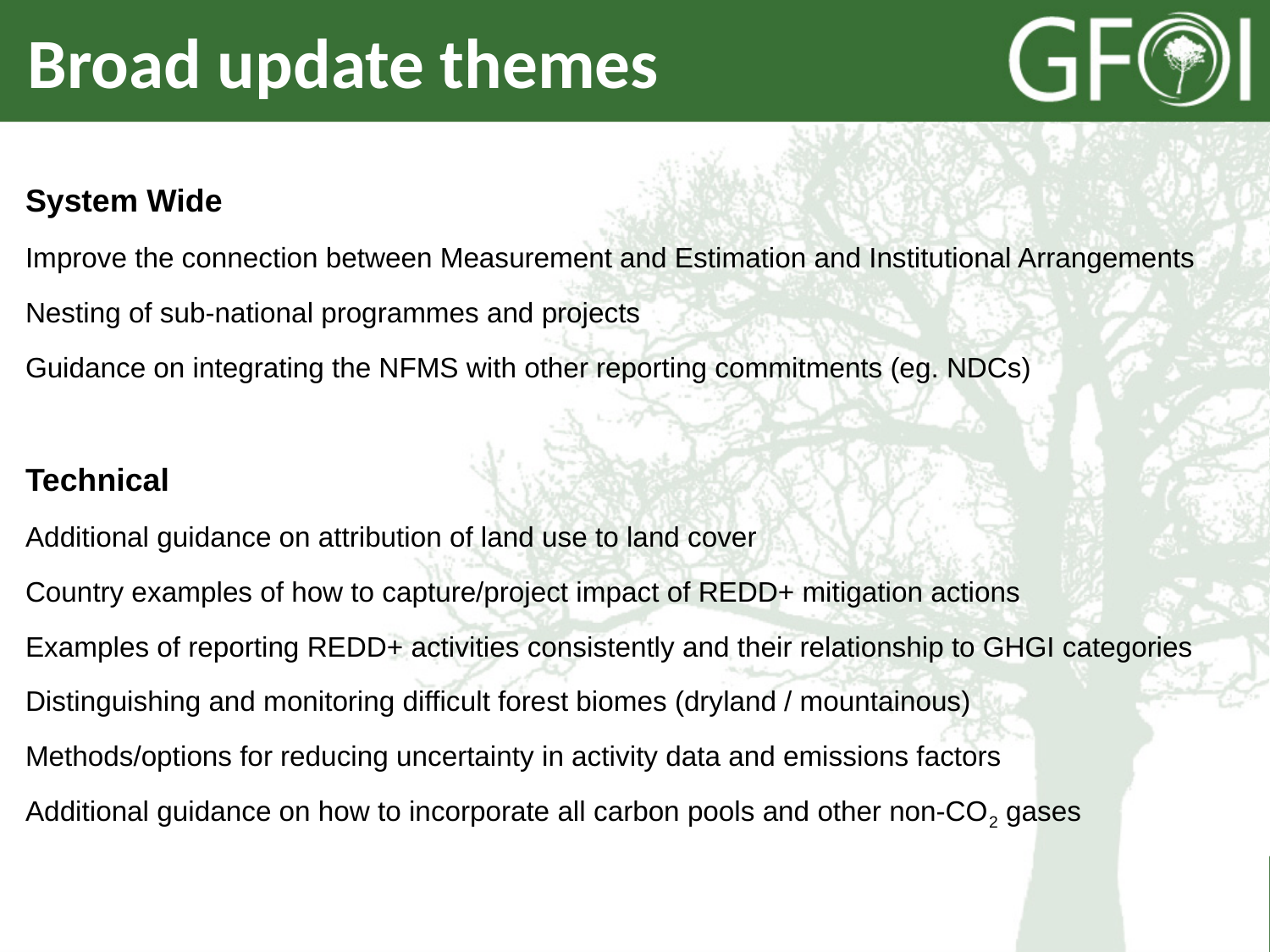

Broad update themes

System Wide
Improve the connection between Measurement and Estimation and Institutional Arrangements
Nesting of sub-national programmes and projects
Guidance on integrating the NFMS with other reporting commitments (eg. NDCs)

Technical
Additional guidance on attribution of land use to land cover
Country examples of how to capture/project impact of REDD+ mitigation actions
Examples of reporting REDD+ activities consistently and their relationship to GHGI categories
Distinguishing and monitoring difficult forest biomes (dryland / mountainous)
Methods/options for reducing uncertainty in activity data and emissions factors
Additional guidance on how to incorporate all carbon pools and other non-CO2 gases